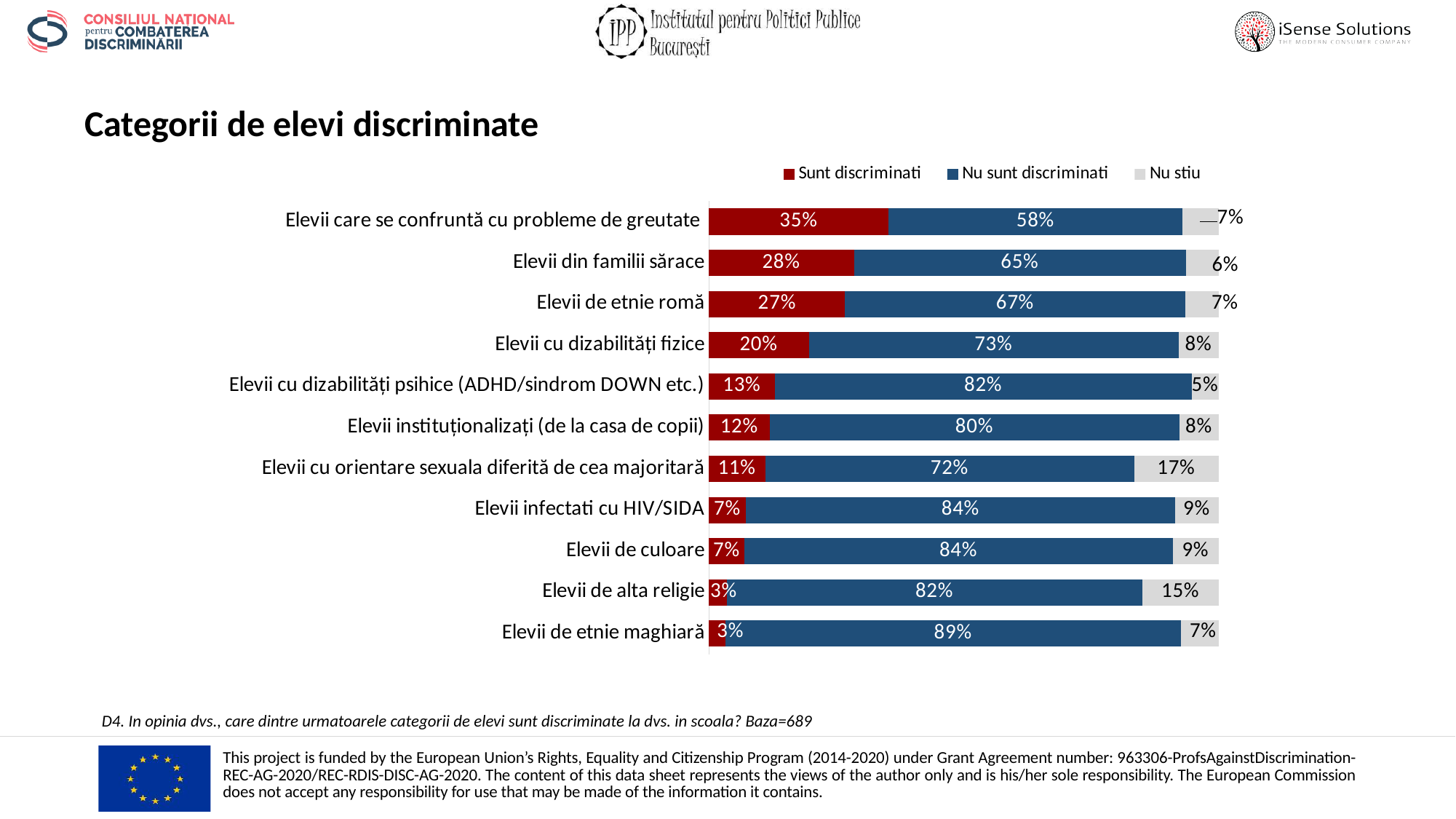

Categorii de elevi discriminate

### Chart

| Category | Sunt discriminati | Nu sunt discriminati | Nu stiu |
|---|---|---|---|
| Elevii care se confruntă cu probleme de greutate  | 0.35268505079825835 | 0.5761973875181422 | 0.07111756168359942 |
| Elevii din familii sărace | 0.2844702467343977 | 0.6516690856313496 | 0.06386066763425254 |
| Elevii de etnie romă | 0.26705370101596515 | 0.6676342525399128 | 0.06531204644412192 |
| Elevii cu dizabilități fizice | 0.19593613933236576 | 0.7256894049346879 | 0.0783744557329463 |
| Elevii cu dizabilități psihice (ADHD/sindrom DOWN etc.) | 0.12917271407837447 | 0.818577648766328 | 0.05224963715529753 |
| Elevii instituționalizați (de la casa de copii) | 0.11901306240928883 | 0.8040638606676341 | 0.07692307692307693 |
| Elevii cu orientare sexuala diferită de cea majoritară | 0.11030478955007257 | 0.7242380261248187 | 0.16545718432510884 |
| Elevii infectati cu HIV/SIDA | 0.07256894049346879 | 0.841799709724238 | 0.08563134978229318 |
| Elevii de culoare | 0.06966618287373004 | 0.8403483309143687 | 0.0899854862119013 |
| Elevii de alta religie | 0.03483309143686502 | 0.8156748911465893 | 0.14949201741654572 |
| Elevii de etnie maghiară | 0.03193033381712627 | 0.8940493468795355 | 0.07402031930333818 |
D4. In opinia dvs., care dintre urmatoarele categorii de elevi sunt discriminate la dvs. in scoala? Baza=689